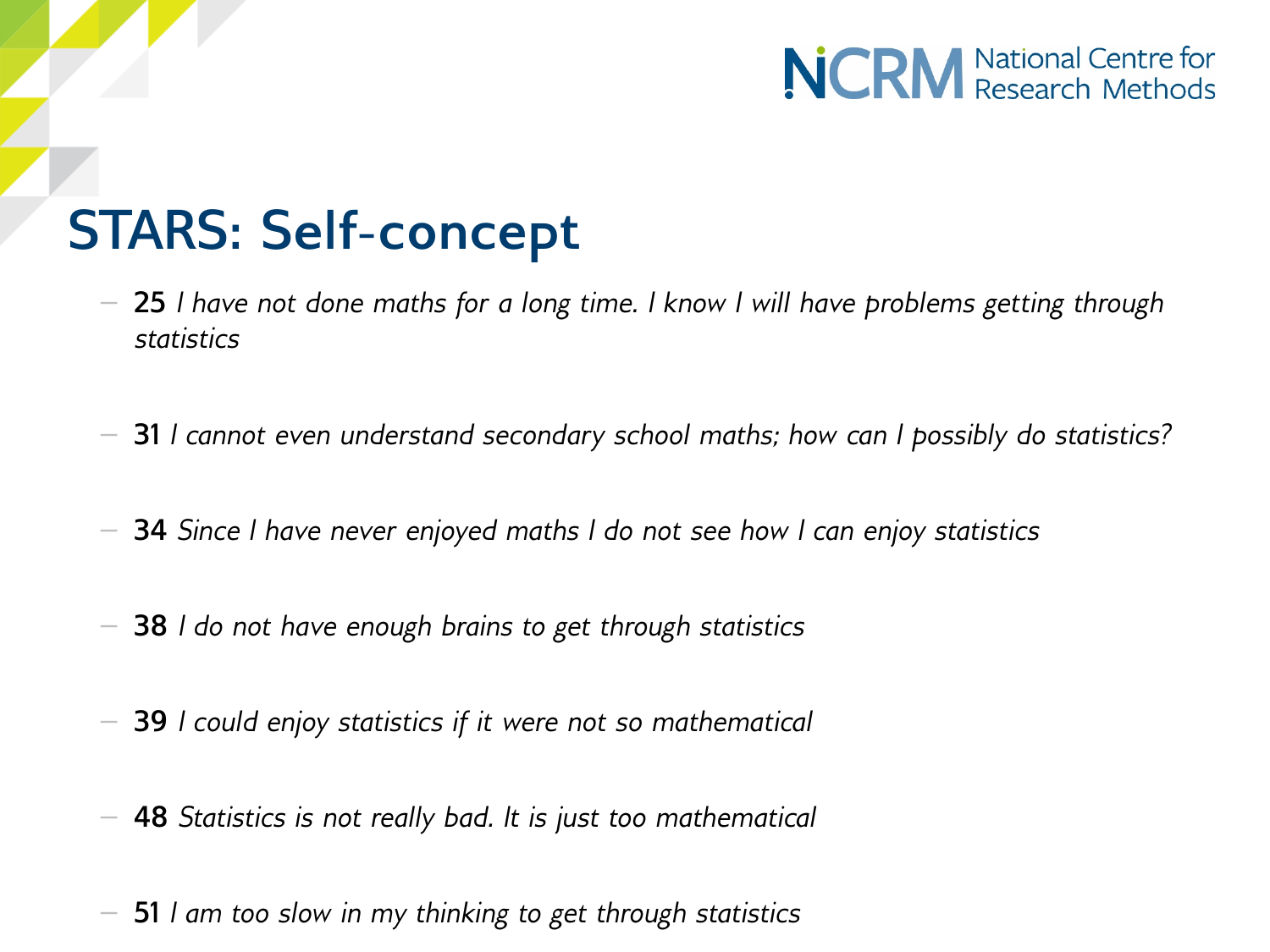

# STARS: Self-concept
25 I have not done maths for a long time. I know I will have problems getting through statistics

31 I cannot even understand secondary school maths; how can I possibly do statistics?

34 Since I have never enjoyed maths I do not see how I can enjoy statistics

38 I do not have enough brains to get through statistics

39 I could enjoy statistics if it were not so mathematical

48 Statistics is not really bad. It is just too mathematical

51 I am too slow in my thinking to get through statistics